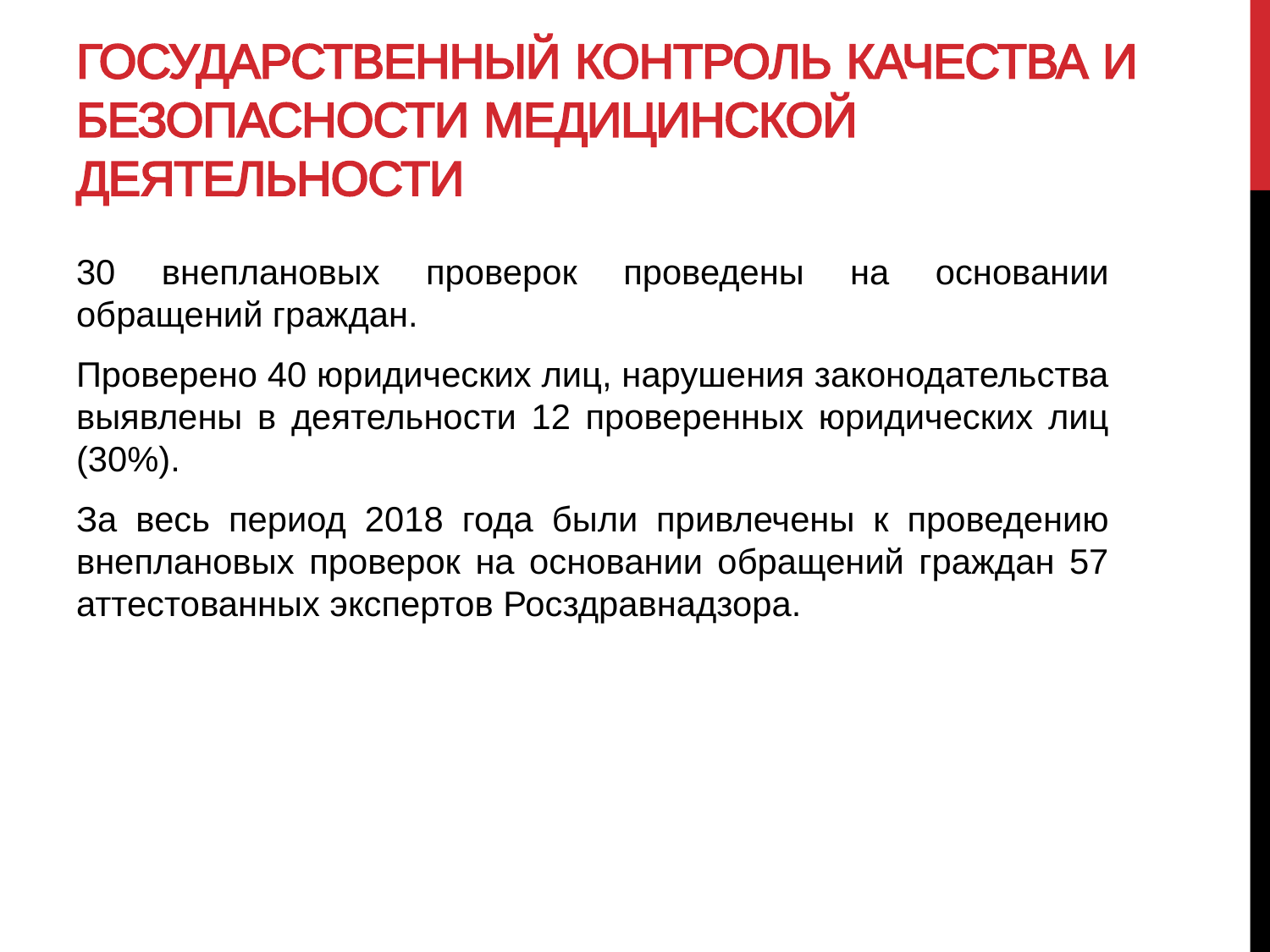

# Государственный контроль качества и безопасности медицинской деятельности
30 внеплановых проверок проведены на основании обращений граждан.
Проверено 40 юридических лиц, нарушения законодательства выявлены в деятельности 12 проверенных юридических лиц (30%).
За весь период 2018 года были привлечены к проведению внеплановых проверок на основании обращений граждан 57 аттестованных экспертов Росздравнадзора.